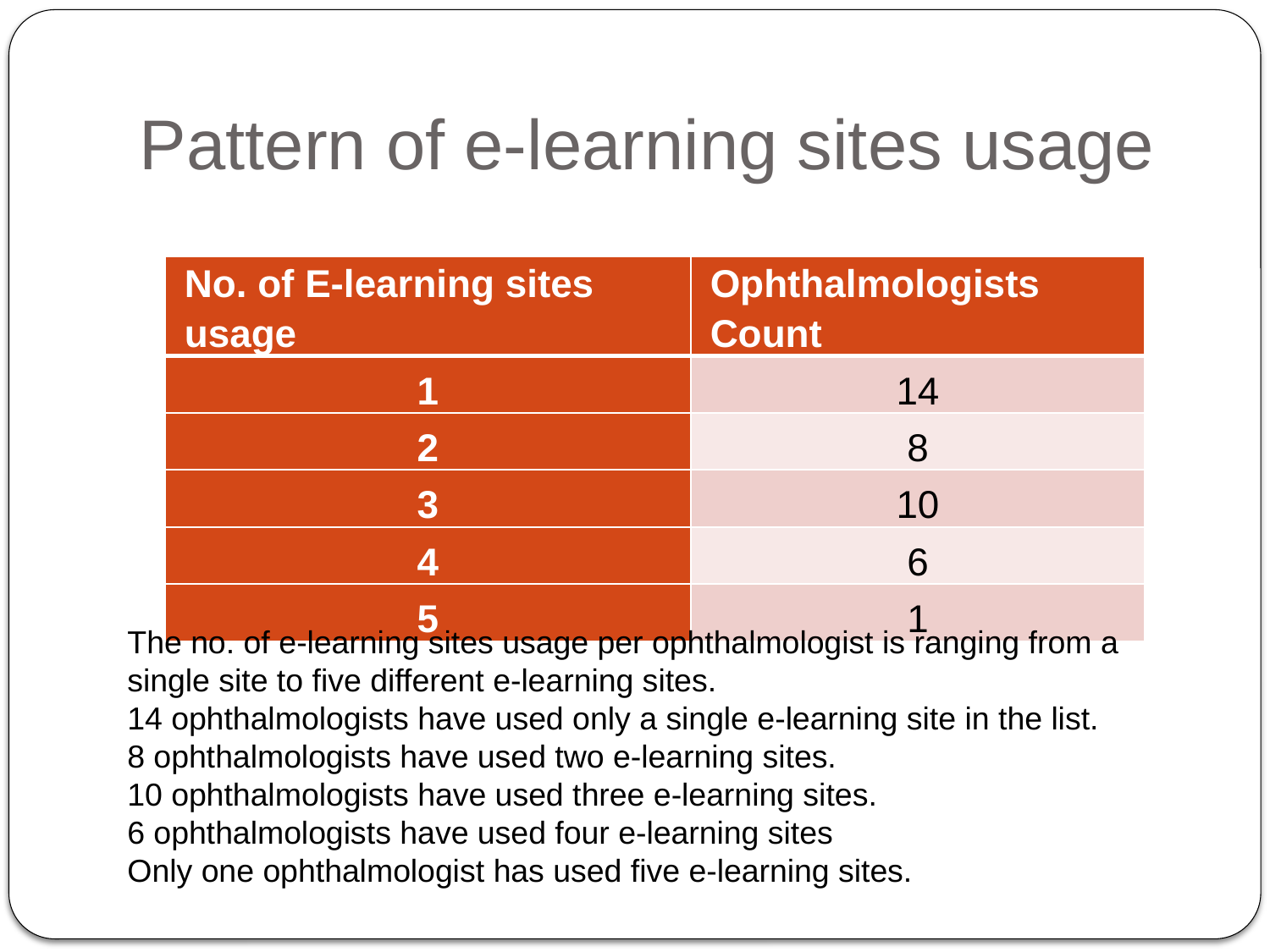

# Pattern of e-learning sites usage
| No. of E-learning sites usage | Ophthalmologists Count |
| --- | --- |
| 1 | 14 |
| 2 | 8 |
| 3 | 10 |
| 4 | 6 |
| 5 | 1 |
The no. of e-learning sites usage per ophthalmologist is ranging from a single site to five different e-learning sites.
14 ophthalmologists have used only a single e-learning site in the list.
8 ophthalmologists have used two e-learning sites.
10 ophthalmologists have used three e-learning sites.
6 ophthalmologists have used four e-learning sites
Only one ophthalmologist has used five e-learning sites.